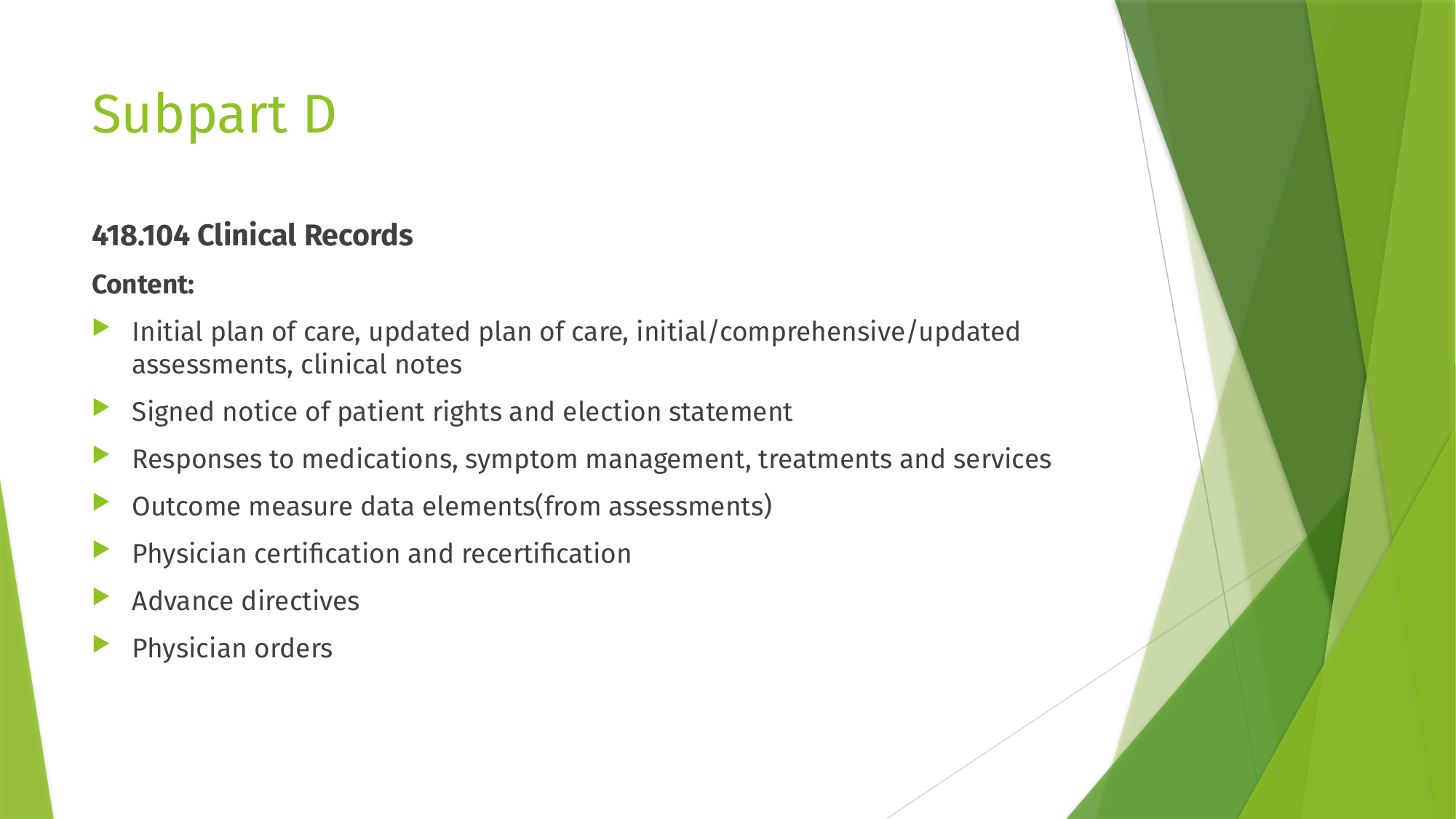

# Subpart D
418.104 Clinical Records
Content:
Initial plan of care, updated plan of care, initial/comprehensive/updated assessments, clinical notes
Signed notice of patient rights and election statement
Responses to medications, symptom management, treatments and services
Outcome measure data elements(from assessments)
Physician certification and recertification
Advance directives
Physician orders